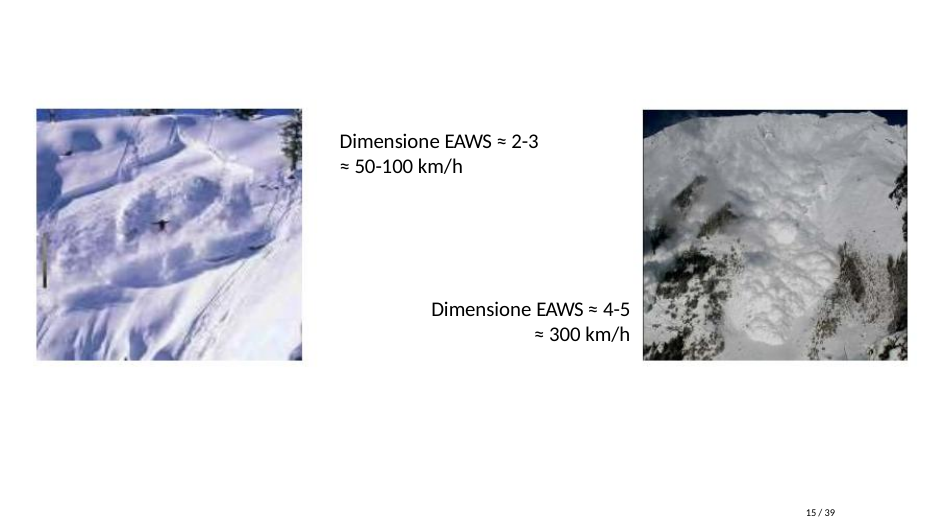

Dimensione EAWS ≈ 2-3
≈ 50-100 km/h
Dimensione EAWS ≈ 4-5
≈ 300 km/h
15 / 39